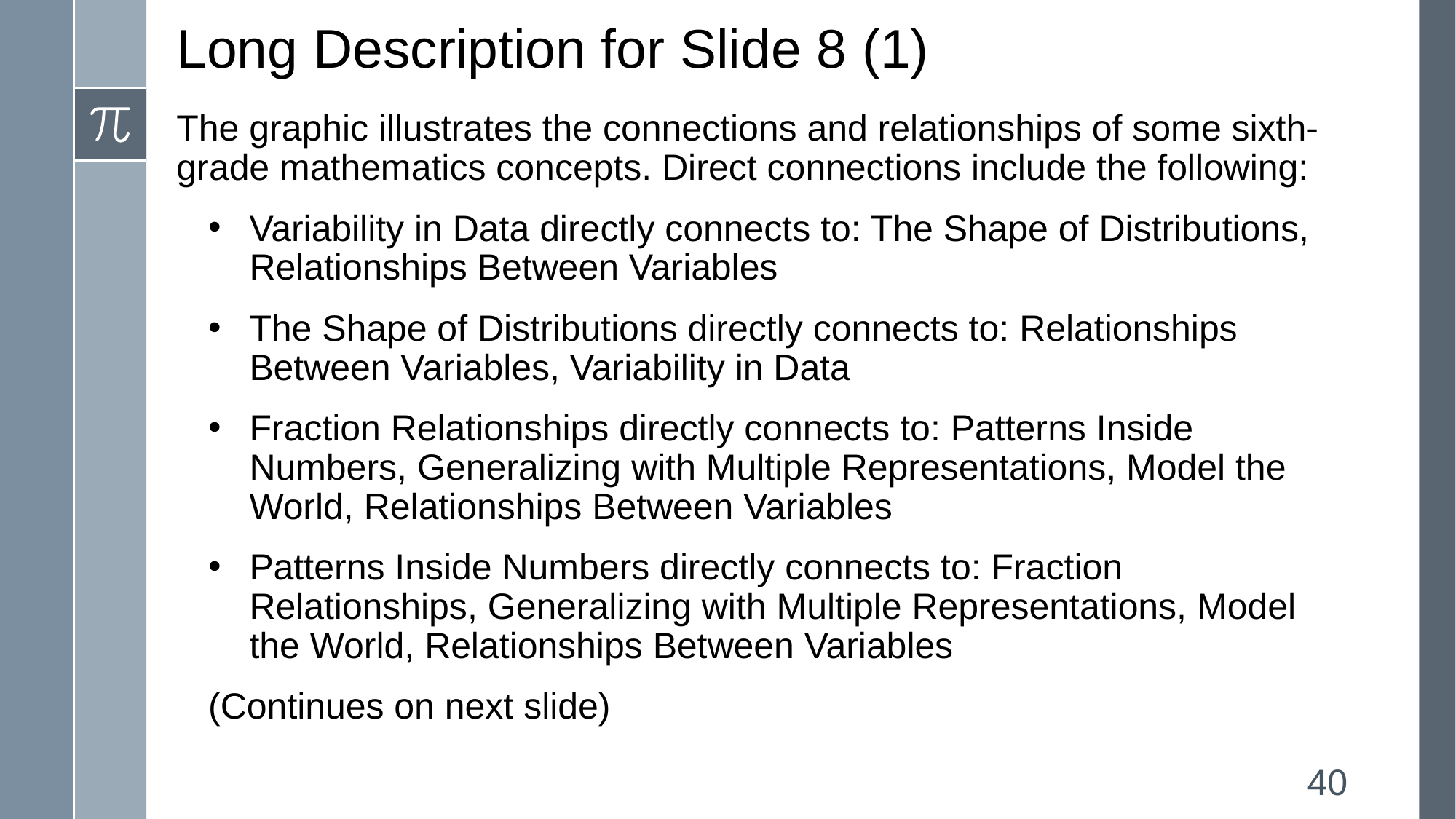

# Long Description for Slide 8 (1)
The graphic illustrates the connections and relationships of some sixth-grade mathematics concepts. Direct connections include the following:
Variability in Data directly connects to: The Shape of Distributions, Relationships Between Variables
The Shape of Distributions directly connects to: Relationships Between Variables, Variability in Data
Fraction Relationships directly connects to: Patterns Inside Numbers, Generalizing with Multiple Representations, Model the World, Relationships Between Variables
Patterns Inside Numbers directly connects to: Fraction Relationships, Generalizing with Multiple Representations, Model the World, Relationships Between Variables
(Continues on next slide)

40